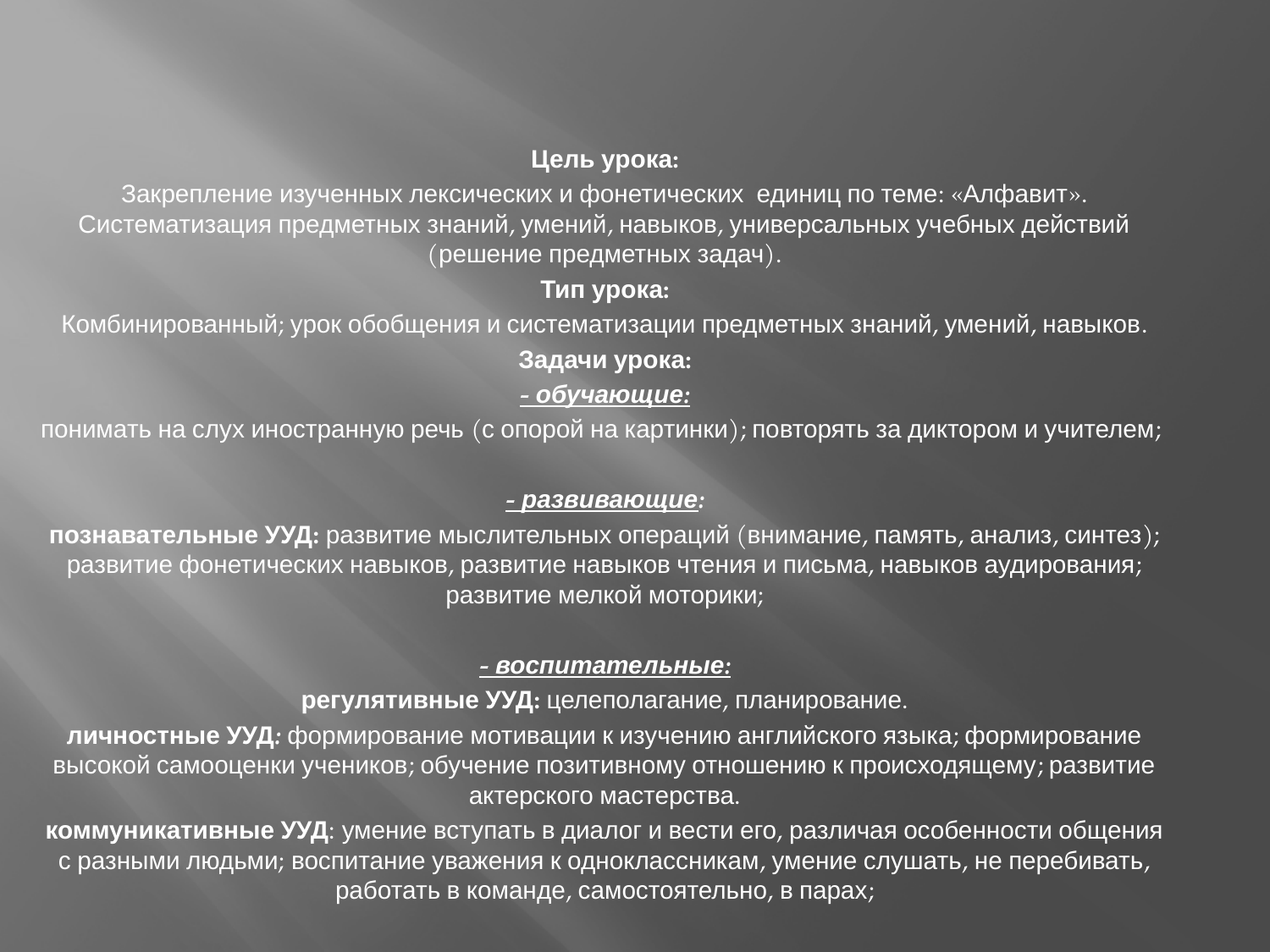

#

Цель урока:
Закрепление изученных лексических и фонетических  единиц по теме: «Алфавит». Систематизация предметных знаний, умений, навыков, универсальных учебных действий (решение предметных задач).
Тип урока:
Комбинированный; урок обобщения и систематизации предметных знаний, умений, навыков.
Задачи урока:
- обучающие:
понимать на слух иностранную речь (с опорой на картинки); повторять за диктором и учителем;

- развивающие:
познавательные УУД: развитие мыслительных операций (внимание, память, анализ, синтез); развитие фонетических навыков, развитие навыков чтения и письма, навыков аудирования; развитие мелкой моторики;

- воспитательные:
регулятивные УУД: целеполагание, планирование.
личностные УУД: формирование мотивации к изучению английского языка; формирование высокой самооценки учеников; обучение позитивному отношению к происходящему; развитие актерского мастерства.
коммуникативные УУД: умение вступать в диалог и вести его, различая особенности общения с разными людьми; воспитание уважения к одноклассникам, умение слушать, не перебивать, работать в команде, самостоятельно, в парах;